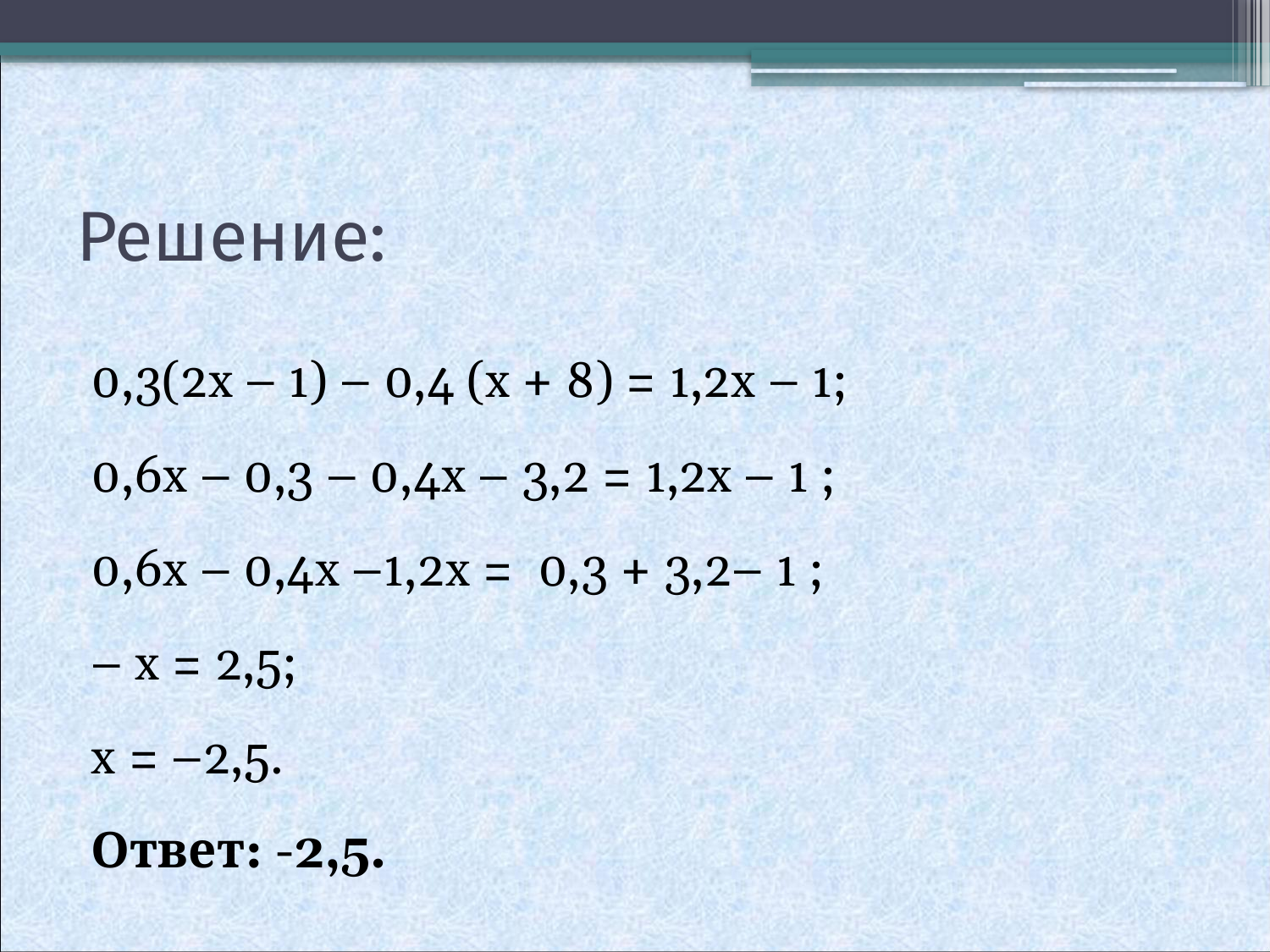

# Решение:
0,3(2x – 1) – 0,4 (x + 8) = 1,2x – 1;
0,6x – 0,3 – 0,4x – 3,2 = 1,2x – 1 ;
0,6x – 0,4x –1,2x =  0,3 + 3,2– 1 ;
– x = 2,5;
x = –2,5.
Ответ: -2,5.